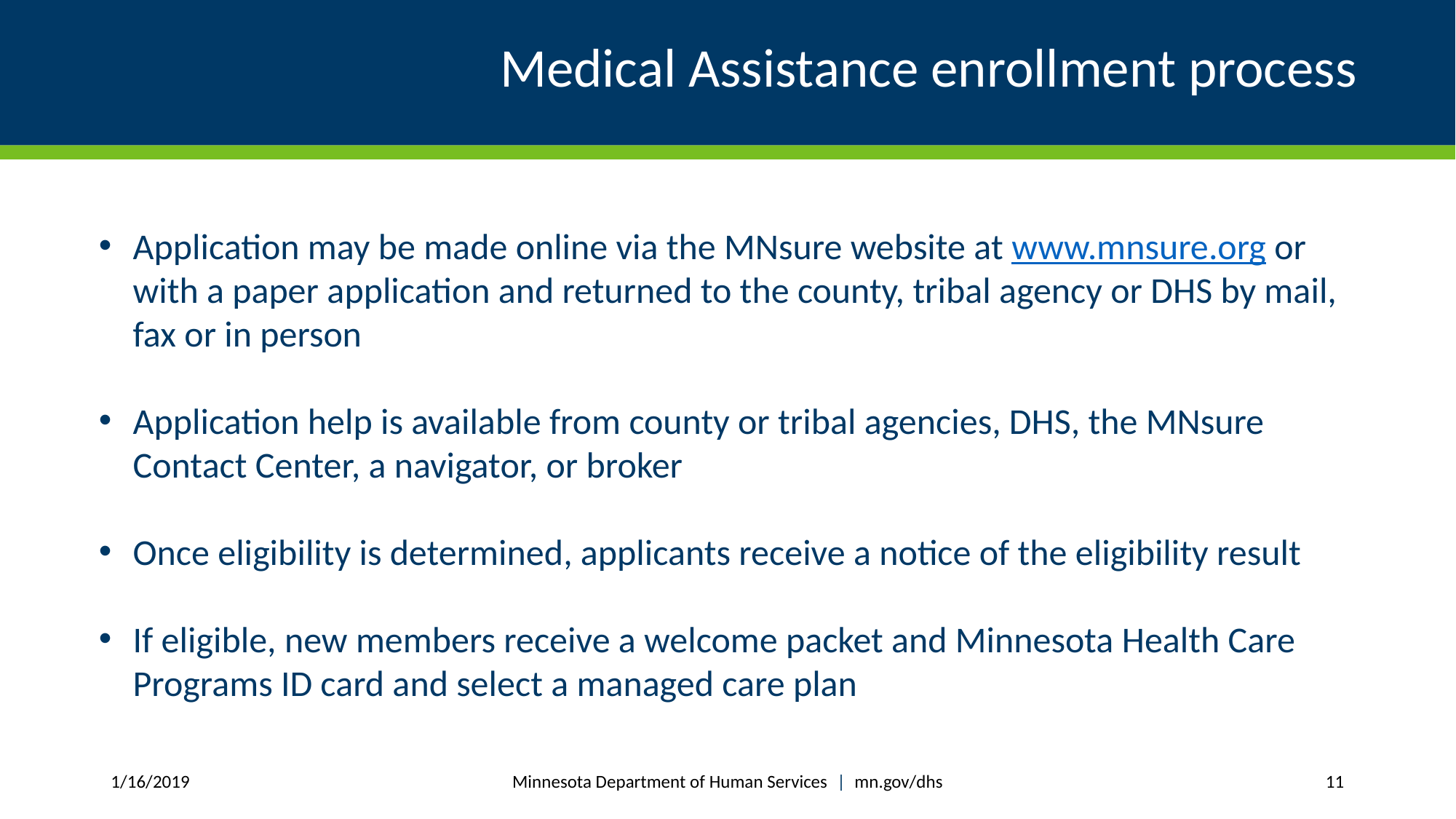

# Medical Assistance enrollment process

Application may be made online via the MNsure website at www.mnsure.org or with a paper application and returned to the county, tribal agency or DHS by mail, fax or in person

Application help is available from county or tribal agencies, DHS, the MNsure Contact Center, a navigator, or broker

Once eligibility is determined, applicants receive a notice of the eligibility result

If eligible, new members receive a welcome packet and Minnesota Health Care Programs ID card and select a managed care plan

Minnesota Department of Human Services | mn.gov/dhs
1/16/2019
11